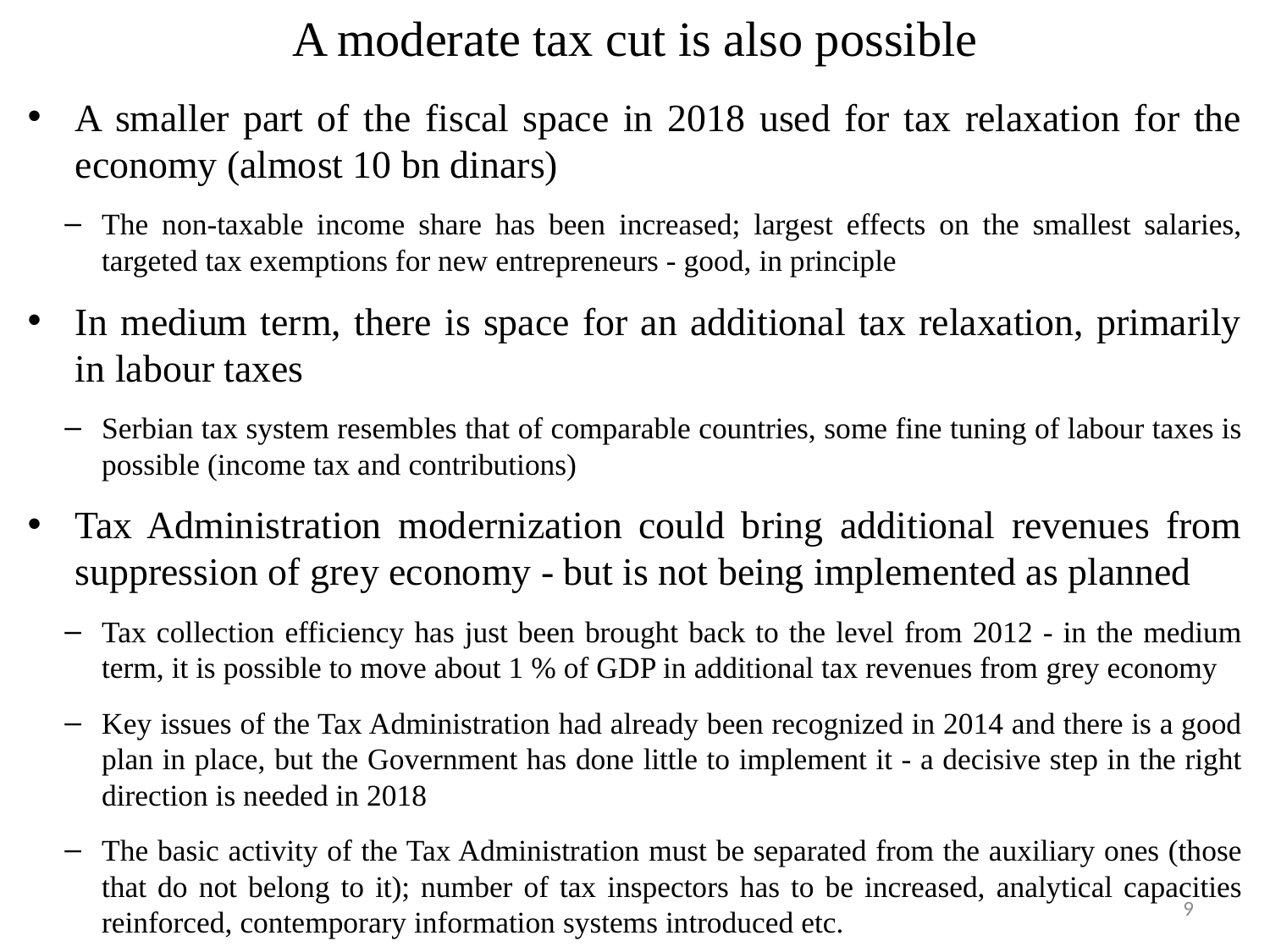

# A moderate tax cut is also possible
A smaller part of the fiscal space in 2018 used for tax relaxation for the economy (almost 10 bn dinars)
The non-taxable income share has been increased; largest effects on the smallest salaries, targeted tax exemptions for new entrepreneurs - good, in principle
In medium term, there is space for an additional tax relaxation, primarily in labour taxes
Serbian tax system resembles that of comparable countries, some fine tuning of labour taxes is possible (income tax and contributions)
Tax Administration modernization could bring additional revenues from suppression of grey economy - but is not being implemented as planned
Tax collection efficiency has just been brought back to the level from 2012 - in the medium term, it is possible to move about 1 % of GDP in additional tax revenues from grey economy
Key issues of the Tax Administration had already been recognized in 2014 and there is a good plan in place, but the Government has done little to implement it - a decisive step in the right direction is needed in 2018
The basic activity of the Tax Administration must be separated from the auxiliary ones (those that do not belong to it); number of tax inspectors has to be increased, analytical capacities reinforced, contemporary information systems introduced etc.

9